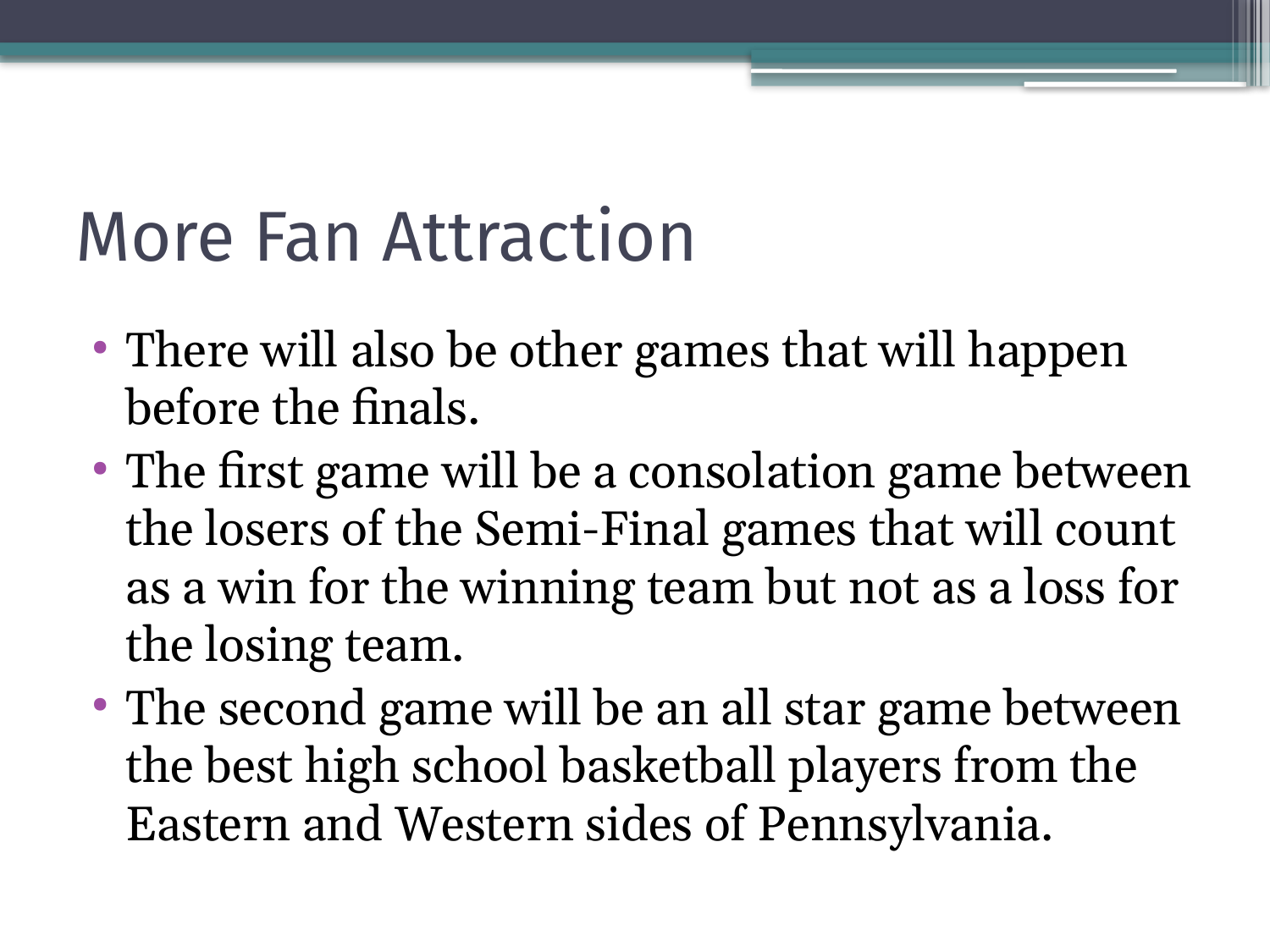

# More Fan Attraction
There will also be other games that will happen before the finals.
The first game will be a consolation game between the losers of the Semi-Final games that will count as a win for the winning team but not as a loss for the losing team.
The second game will be an all star game between the best high school basketball players from the Eastern and Western sides of Pennsylvania.